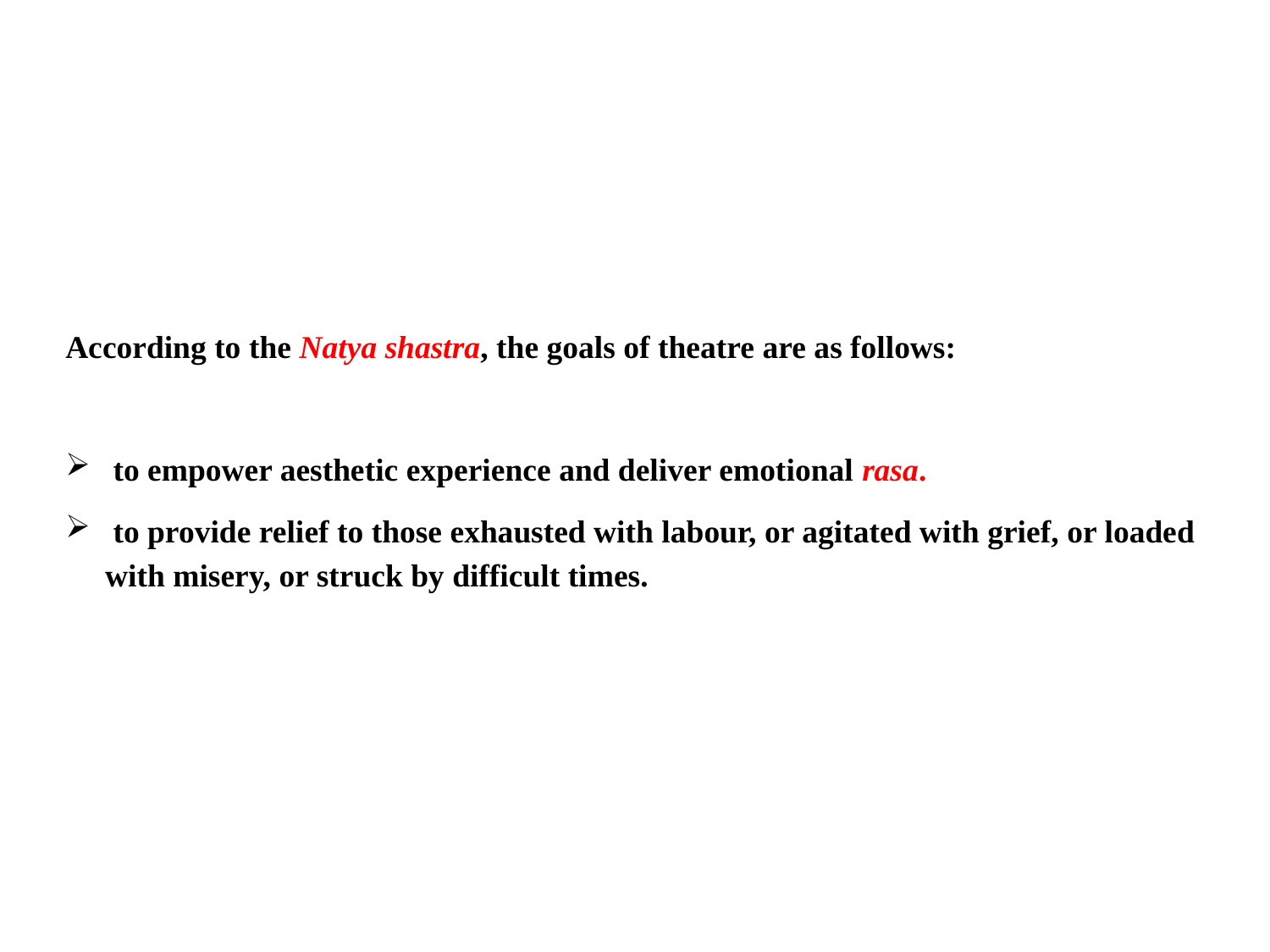

According to the Natya shastra, the goals of theatre are as follows:

 to empower aesthetic experience and deliver emotional rasa.
 to provide relief to those exhausted with labour, or agitated with grief, or loaded with misery, or struck by difficult times.